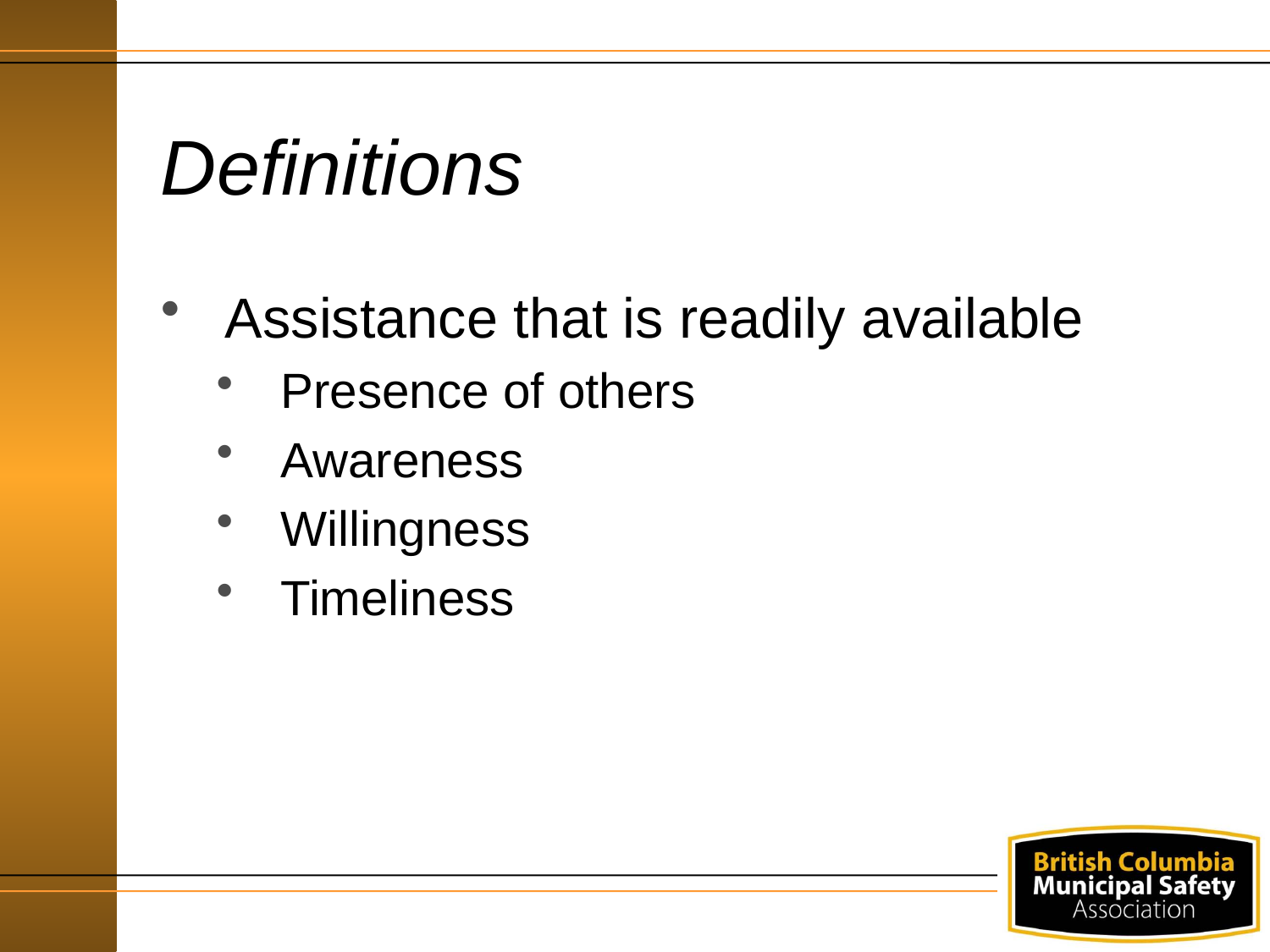

# Definitions
Assistance that is readily available
Presence of others
Awareness
Willingness
Timeliness